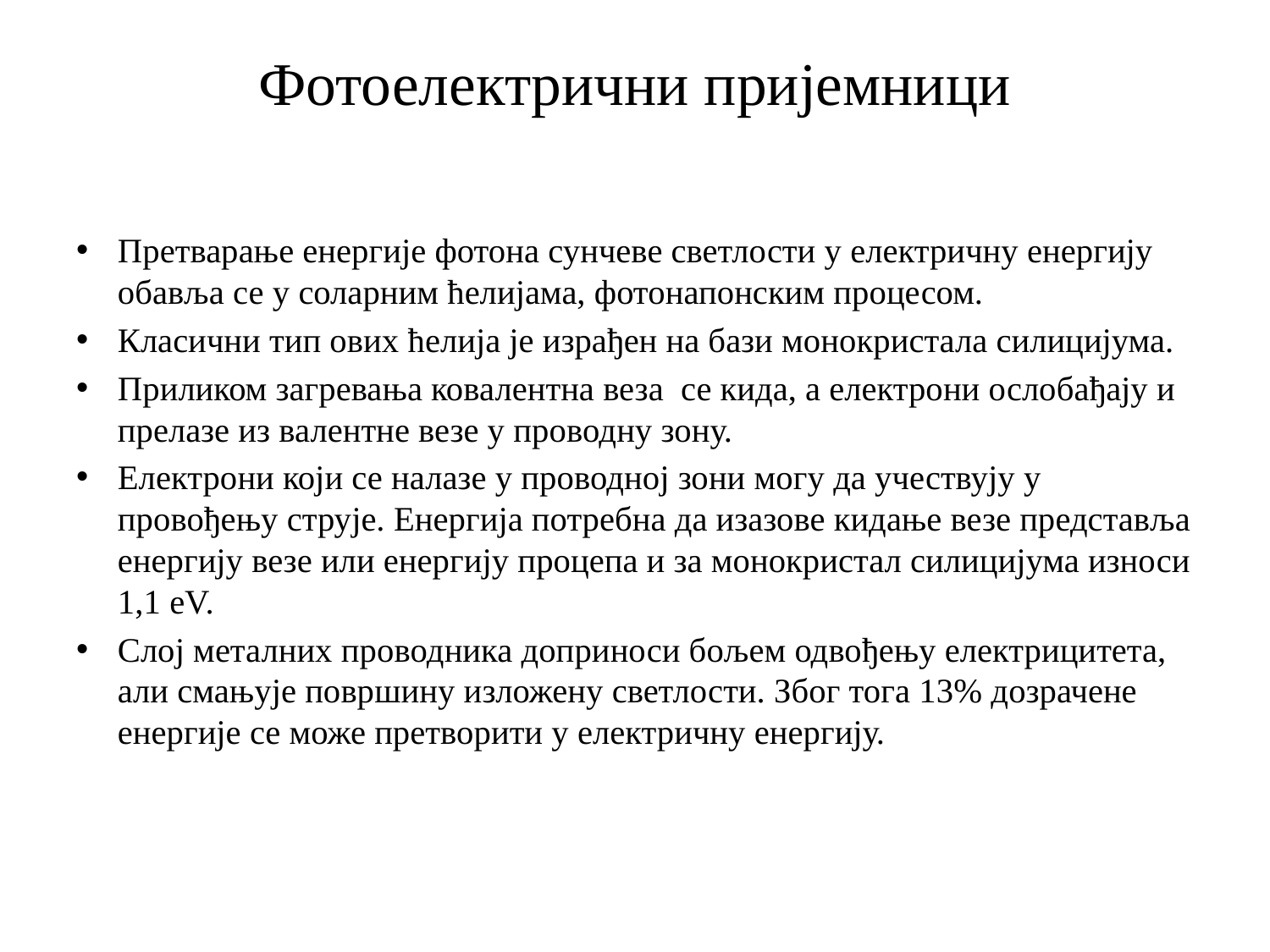

# Фотоелектрични пријемници
Претварање енергије фотона сунчеве светлости у електричну енергију обавља се у соларним ћелијама, фотонапонским процесом.
Класични тип ових ћелија је израђен на бази монокристала силицијума.
Приликом загревања ковалентна веза  се кида, а електрони ослобађају и прелазе из валентне везе у проводну зону.
Електрони који се налазе у проводној зони могу да учествују у провођењу струје. Енергија потребна да изазове кидање везе представља енергију везе или енергију процепа и за монокристал силицијума износи 1,1 eV.
Слој металних проводника доприноси бољем одвођењу електрицитета, али смањује површину изложену светлости. Због тога 13% дозрачене енергије се може претворити у електричну енергију.